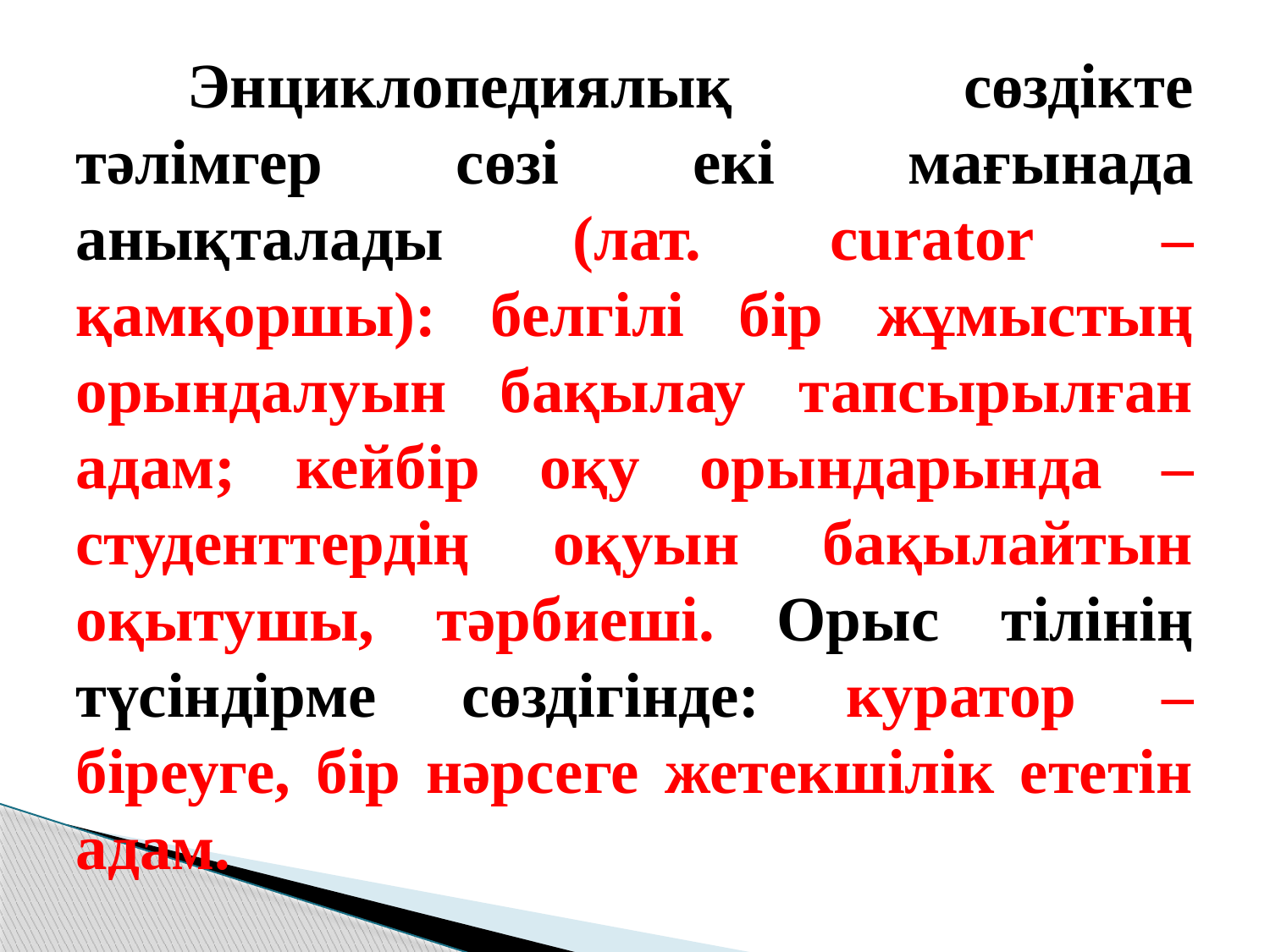

# Энциклопедиялық сөздікте тәлімгер сөзі екі мағынада анықталады (лат. curator – қамқоршы): белгілі бір жұмыстың орындалуын бақылау тапсырылған адам; кейбір оқу орындарында – студенттердің оқуын бақылайтын оқытушы, тәрбиеші. Орыс тілінің түсіндірме сөздігінде: куратор – біреуге, бір нәрсеге жетекшілік ететін адам.